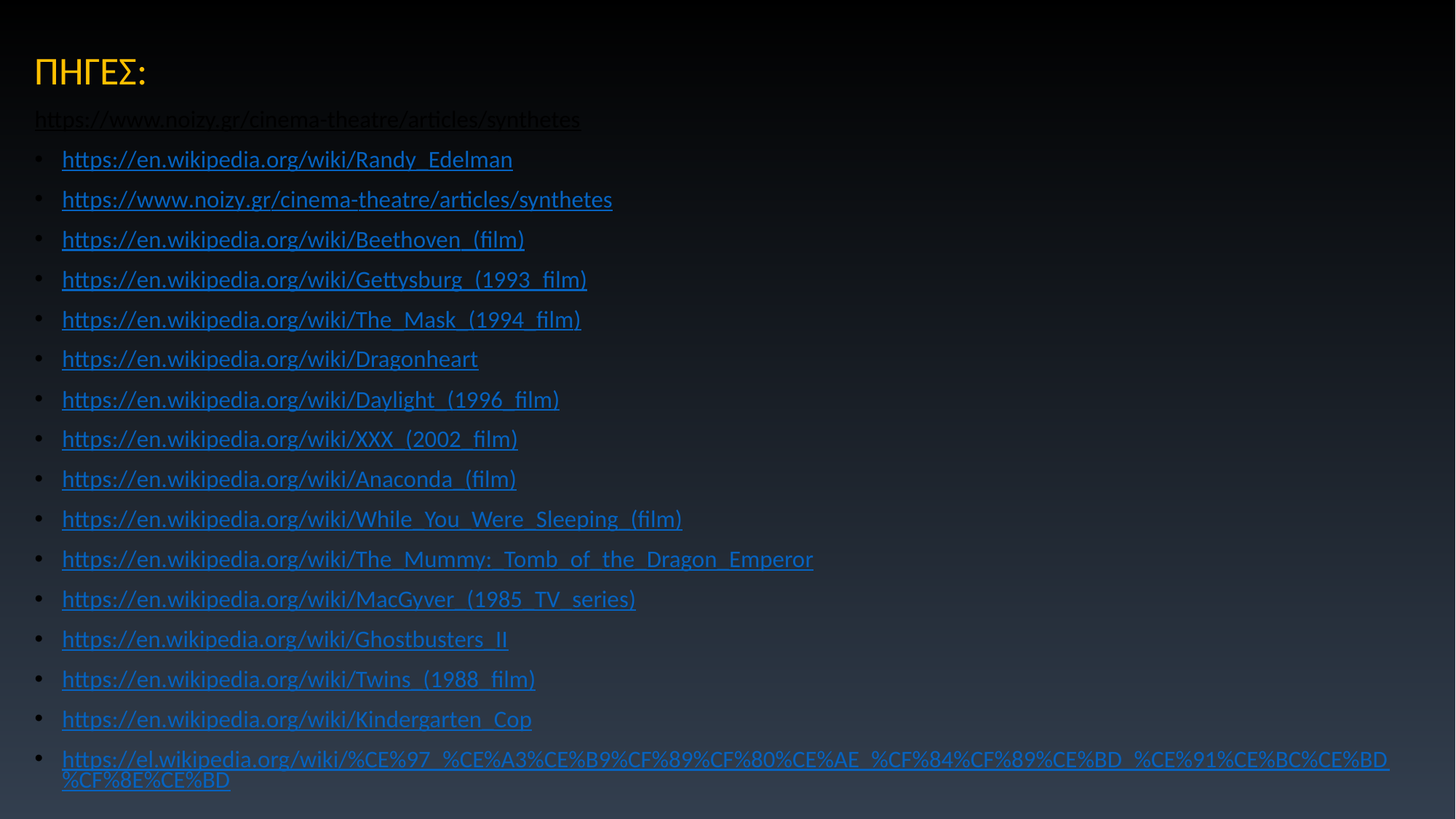

ΠΗΓΕΣ:
https://www.noizy.gr/cinema-theatre/articles/synthetes
https://en.wikipedia.org/wiki/Randy_Edelman
https://www.noizy.gr/cinema-theatre/articles/synthetes
https://en.wikipedia.org/wiki/Beethoven_(film)
https://en.wikipedia.org/wiki/Gettysburg_(1993_film)
https://en.wikipedia.org/wiki/The_Mask_(1994_film)
https://en.wikipedia.org/wiki/Dragonheart
https://en.wikipedia.org/wiki/Daylight_(1996_film)
https://en.wikipedia.org/wiki/XXX_(2002_film)
https://en.wikipedia.org/wiki/Anaconda_(film)
https://en.wikipedia.org/wiki/While_You_Were_Sleeping_(film)
https://en.wikipedia.org/wiki/The_Mummy:_Tomb_of_the_Dragon_Emperor
https://en.wikipedia.org/wiki/MacGyver_(1985_TV_series)
https://en.wikipedia.org/wiki/Ghostbusters_II
https://en.wikipedia.org/wiki/Twins_(1988_film)
https://en.wikipedia.org/wiki/Kindergarten_Cop
https://el.wikipedia.org/wiki/%CE%97_%CE%A3%CE%B9%CF%89%CF%80%CE%AE_%CF%84%CF%89%CE%BD_%CE%91%CE%BC%CE%BD%CF%8E%CE%BD